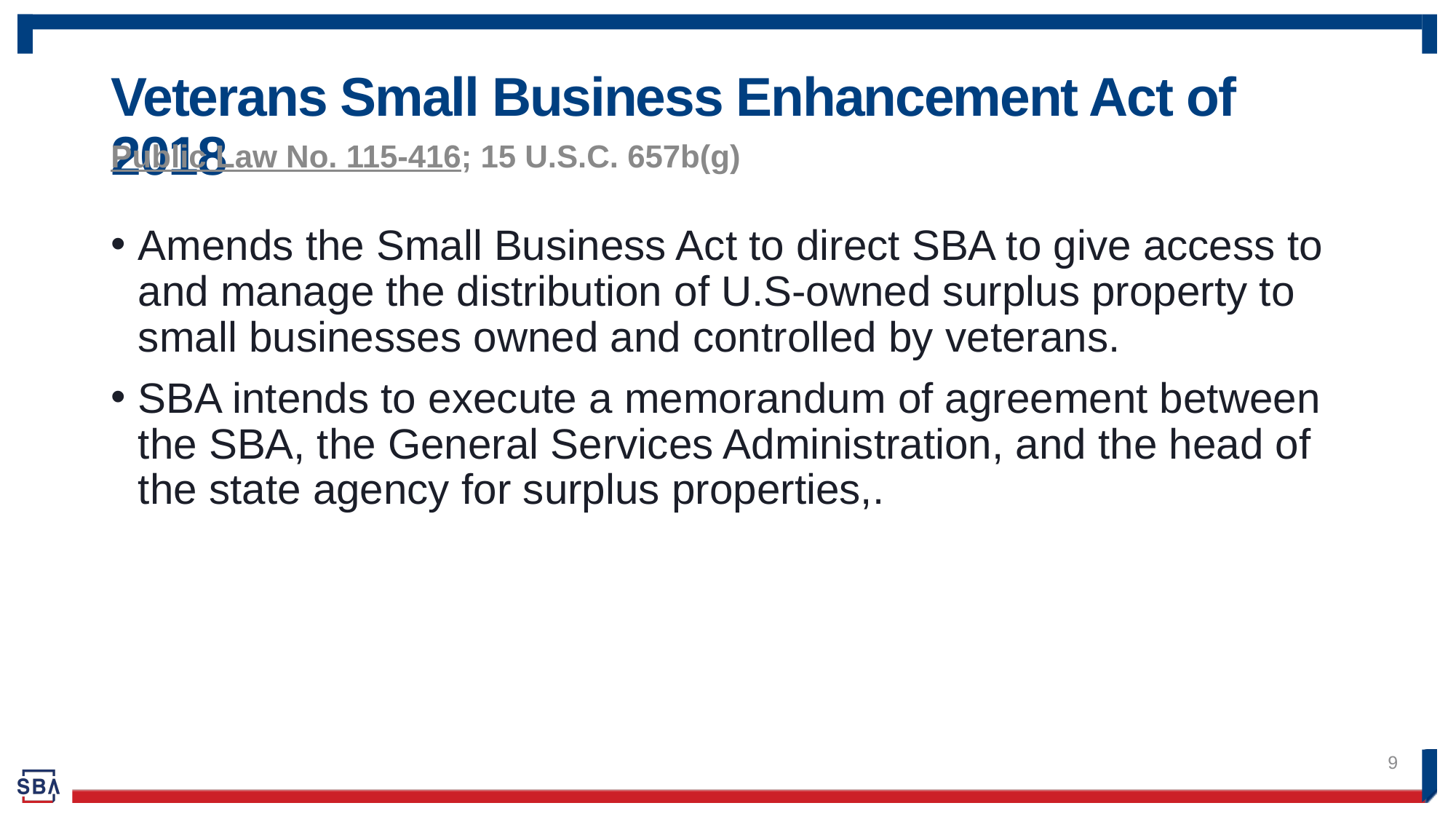

# Veterans Small Business Enhancement Act of 2018
Public Law No. 115-416; 15 U.S.C. 657b(g)
Amends the Small Business Act to direct SBA to give access to and manage the distribution of U.S-owned surplus property to small businesses owned and controlled by veterans.
SBA intends to execute a memorandum of agreement between the SBA, the General Services Administration, and the head of the state agency for surplus properties,.

9